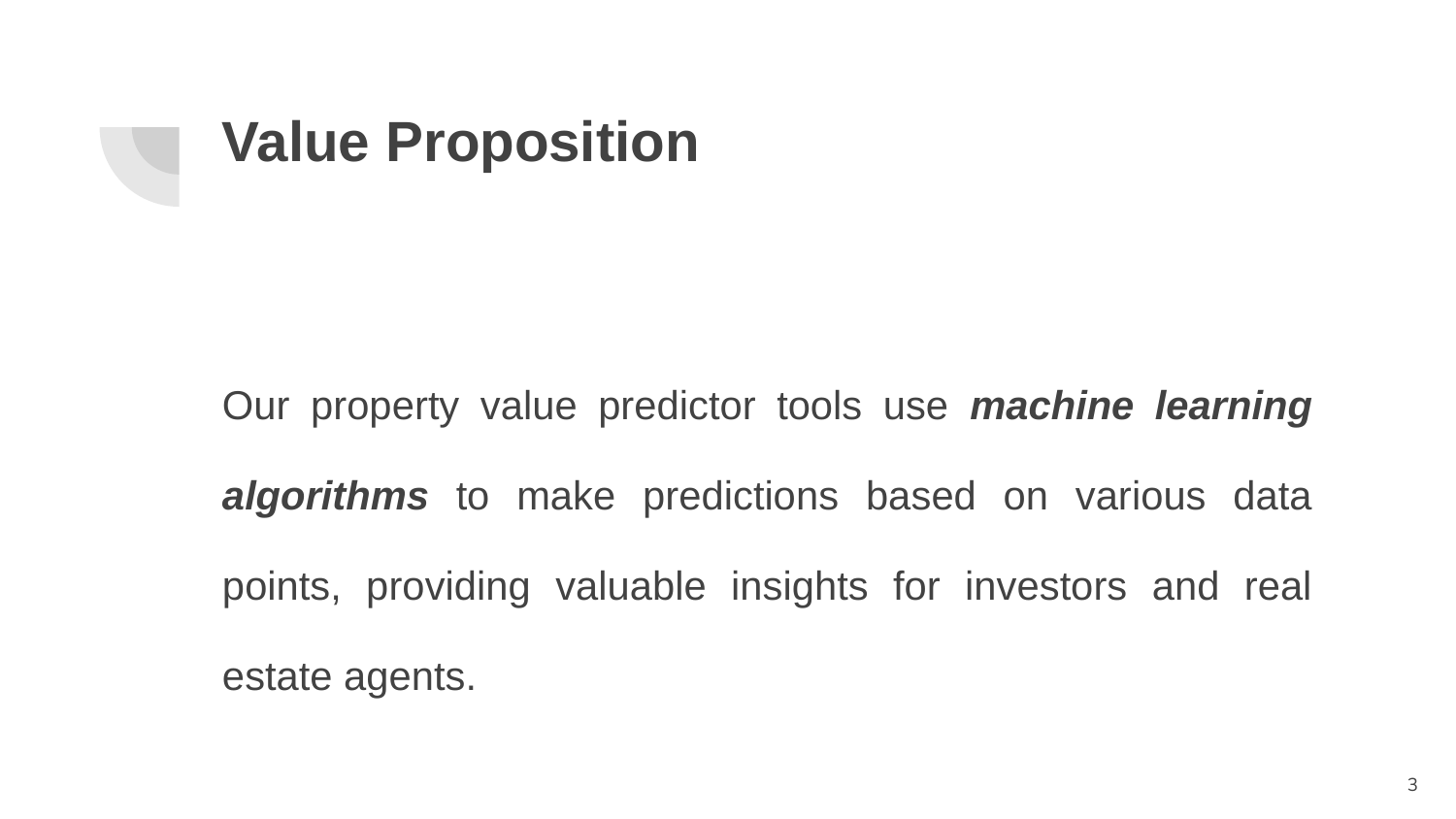

# Value Proposition

Our property value predictor tools use machine learning algorithms to make predictions based on various data points, providing valuable insights for investors and real estate agents.
3